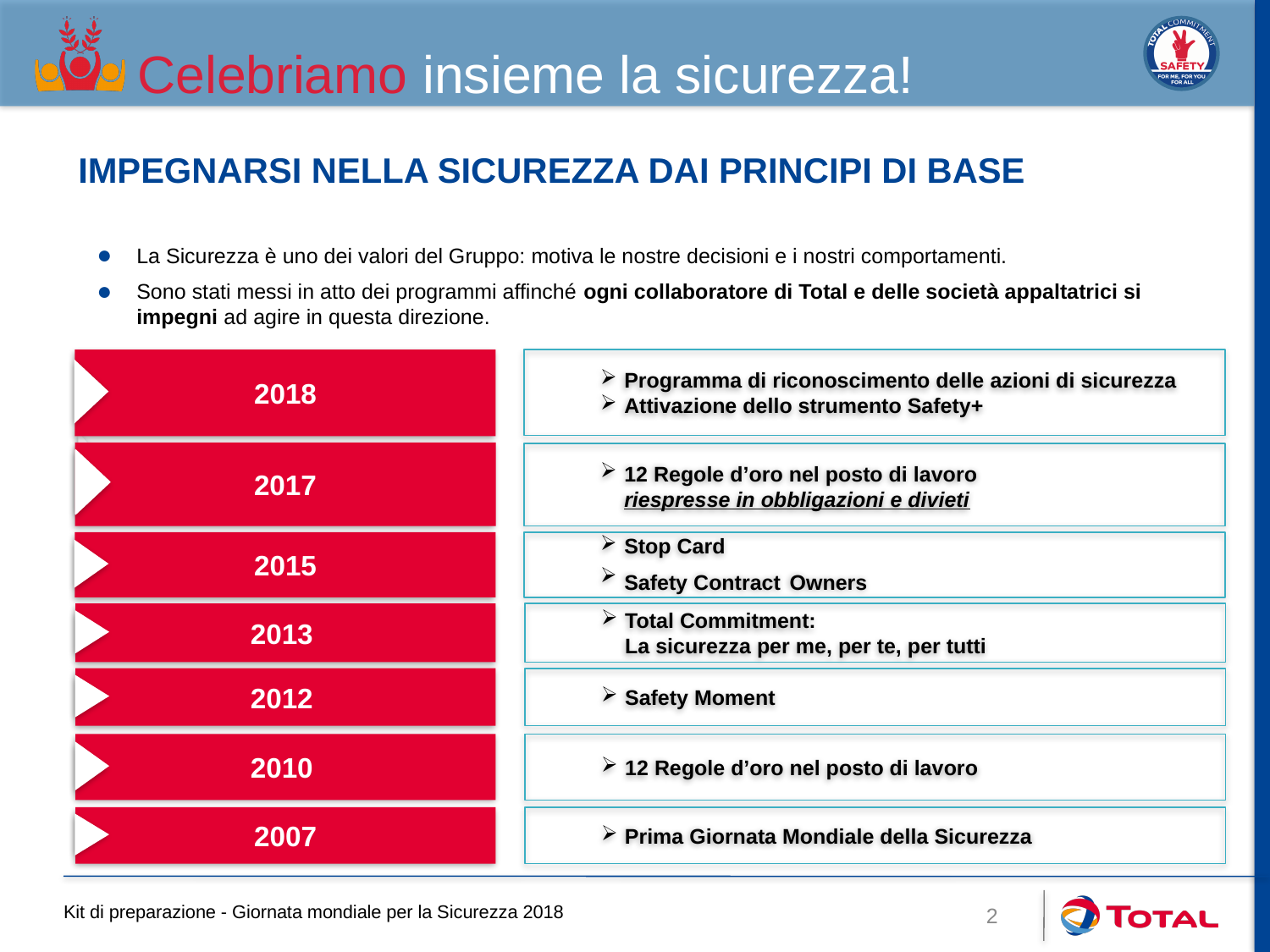

IMPEGNARSI NELLA SICUREZZA DAI PRINCIPI DI BASE
La Sicurezza è uno dei valori del Gruppo: motiva le nostre decisioni e i nostri comportamenti.
Sono stati messi in atto dei programmi affinché ogni collaboratore di Total e delle società appaltatrici si impegni ad agire in questa direzione.
2018

Programma di riconoscimento delle azioni di sicurezza
Attivazione dello strumento Safety+
2017

12 Regole d’oro nel posto di lavoro
riespresse in obbligazioni e divieti

2015

Stop Card
Safety Contract Owners
2013

Total Commitment:
La sicurezza per me, per te, per tutti
2012

Safety Moment
2010

12 Regole d’oro nel posto di lavoro
2007

Prima Giornata Mondiale della Sicurezza
Kit di preparazione - Giornata mondiale per la Sicurezza 2018
2